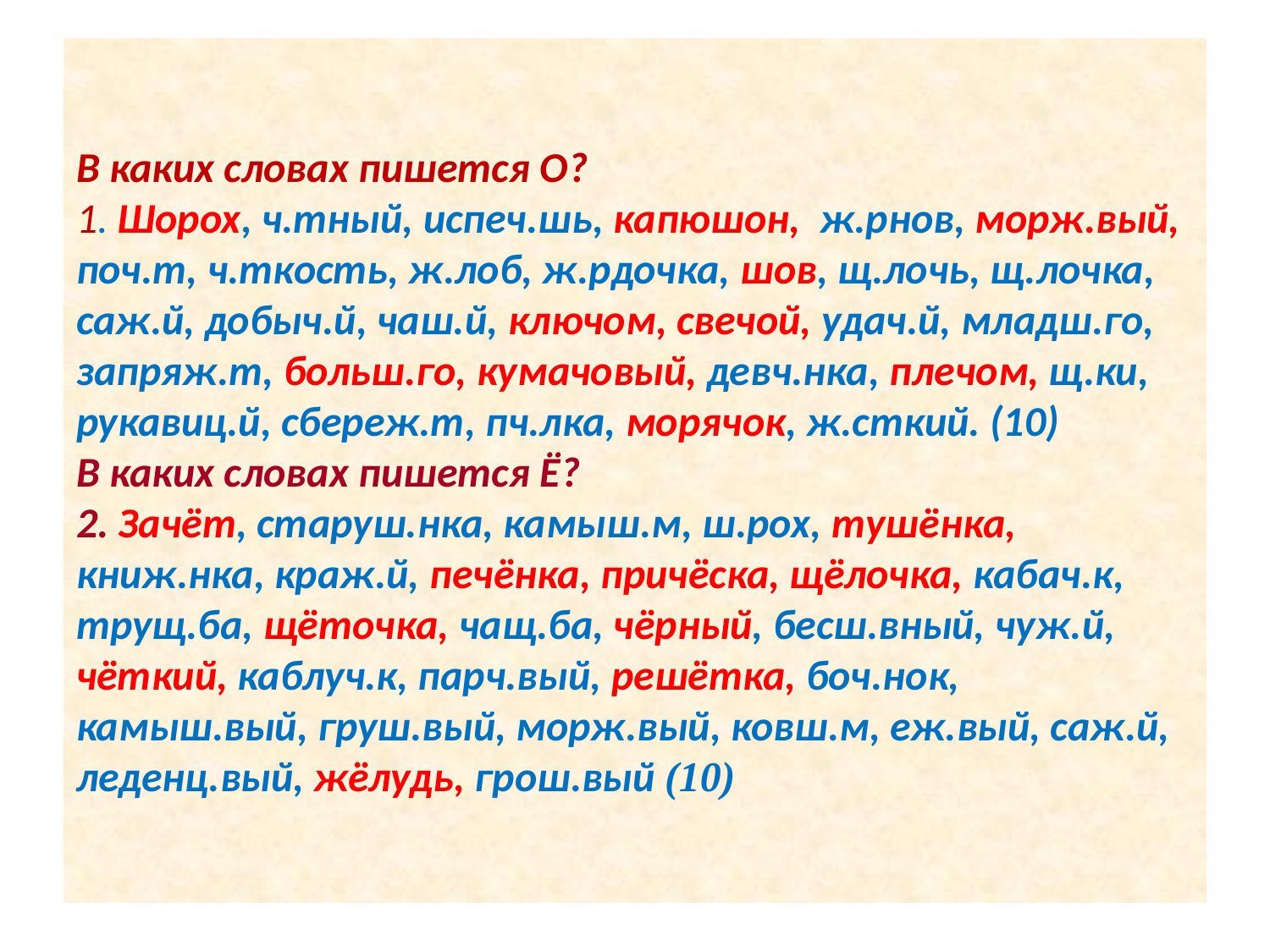

# В каких словах пишется О? 1. Шорох, ч.тный, испеч.шь, капюшон,  ж.рнов, морж.вый, поч.т, ч.ткость, ж.лоб, ж.рдочка, шов, щ.лочь, щ.лочка, саж.й, добыч.й, чаш.й, ключом, свечой, удач.й, младш.го,  запряж.т, больш.го, кумачовый, девч.нка, плечом, щ.ки, рукавиц.й, сбереж.т, пч.лка, морячок, ж.сткий. (10) В каких словах пишется Ё? 2. Зачёт, старуш.нка, камыш.м, ш.рох, тушёнка, книж.нка, краж.й, печёнка, причёска, щёлочка, кабач.к, трущ.ба, щёточка, чащ.ба, чёрный, бесш.вный, чуж.й, чёткий, каблуч.к, парч.вый, решётка, боч.нок, камыш.вый, груш.вый, морж.вый, ковш.м, еж.вый, саж.й, леденц.вый, жёлудь, грош.вый (10)